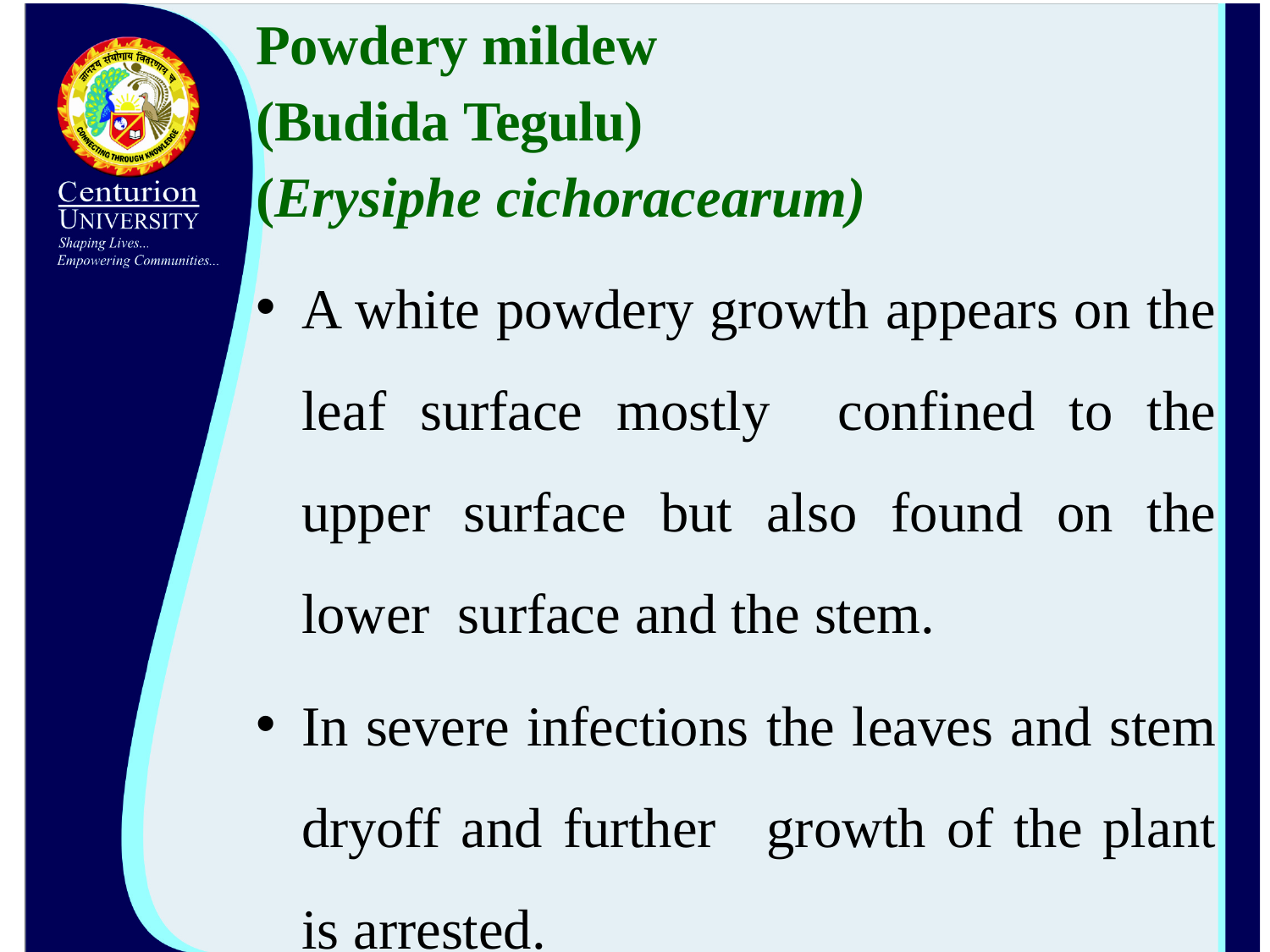

Powdery mildew
(Budida Tegulu)
(Erysiphe cichoracearum)
A white powdery growth appears on the leaf surface mostly  confined to the upper surface but also found on the lower  surface and the stem.
In severe infections the leaves and stem dryoff and further  growth of the plant is arrested.